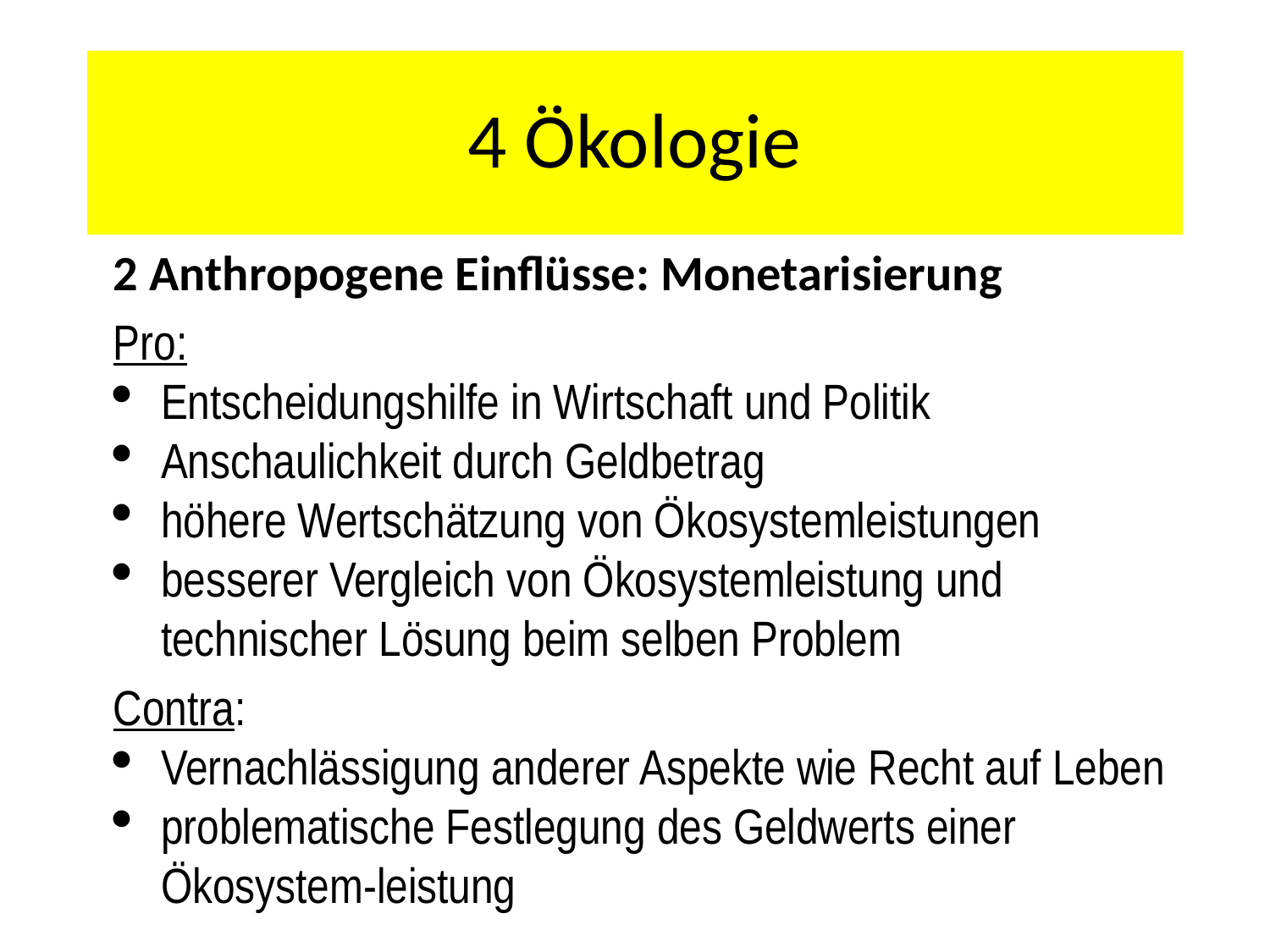

# 4 Ökologie
2 Anthropogene Einflüsse: Monetarisierung
Pro:
Entscheidungshilfe in Wirtschaft und Politik
Anschaulichkeit durch Geldbetrag
höhere Wertschätzung von Ökosystemleistungen
besserer Vergleich von Ökosystemleistung und technischer Lösung beim selben Prob­lem
Contra:
Vernachlässigung anderer Aspekte wie Recht auf Leben
problematische Festlegung des Geldwerts einer Ökosystem-leistung